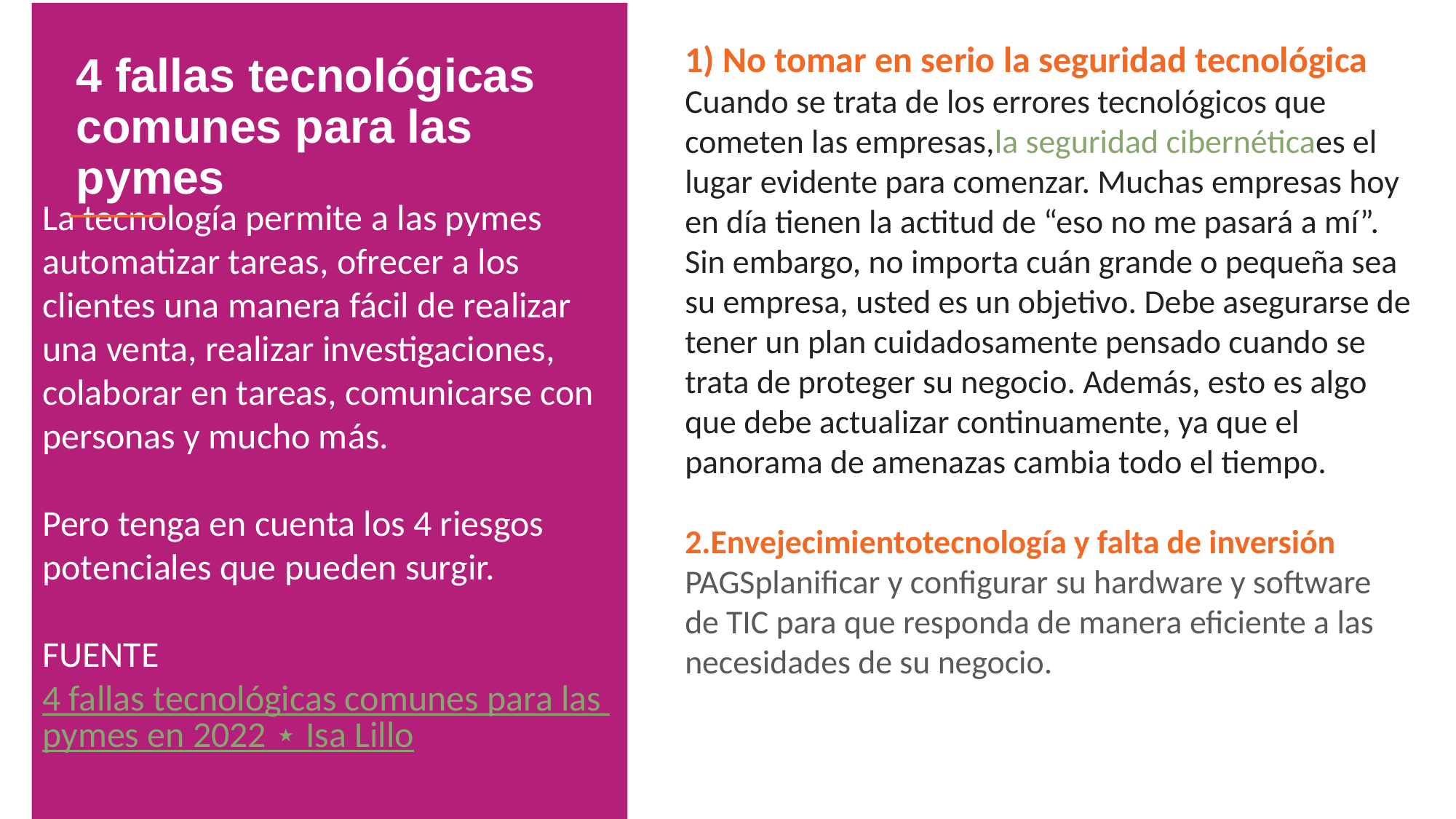

La tecnología permite a las pymes automatizar tareas, ofrecer a los clientes una manera fácil de realizar una venta, realizar investigaciones, colaborar en tareas, comunicarse con personas y mucho más.

Pero tenga en cuenta los 4 riesgos potenciales que pueden surgir.

FUENTE4 fallas tecnológicas comunes para las pymes en 2022 ⋆ Isa Lillo
1) No tomar en serio la seguridad tecnológica
Cuando se trata de los errores tecnológicos que cometen las empresas,la seguridad cibernéticaes el lugar evidente para comenzar. Muchas empresas hoy en día tienen la actitud de “eso no me pasará a mí”. Sin embargo, no importa cuán grande o pequeña sea su empresa, usted es un objetivo. Debe asegurarse de tener un plan cuidadosamente pensado cuando se trata de proteger su negocio. Además, esto es algo que debe actualizar continuamente, ya que el panorama de amenazas cambia todo el tiempo.

2.Envejecimientotecnología y falta de inversión
PAGSplanificar y configurar su hardware y software de TIC para que responda de manera eficiente a las necesidades de su negocio.

4 fallas tecnológicas comunes para las pymes